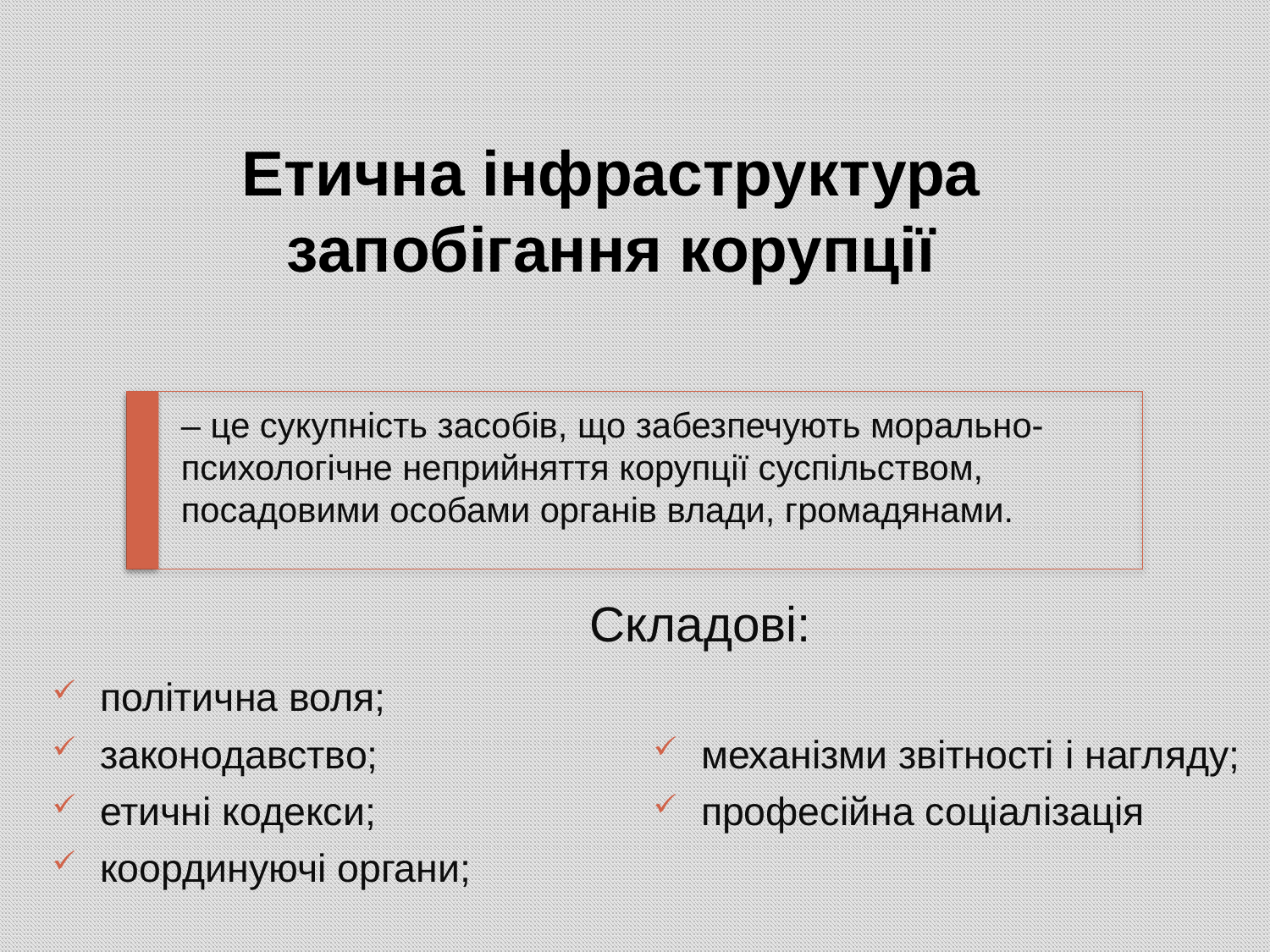

# Етична інфраструктура запобігання корупції
– це сукупність засобів, що забезпечують морально-психологічне неприйняття корупції суспільством, посадовими особами органів влади, громадянами.
             Складові:
політична воля;
законодавство;
етичні кодекси;
координуючі органи;

механізми звітності і нагляду;
професійна соціалізація